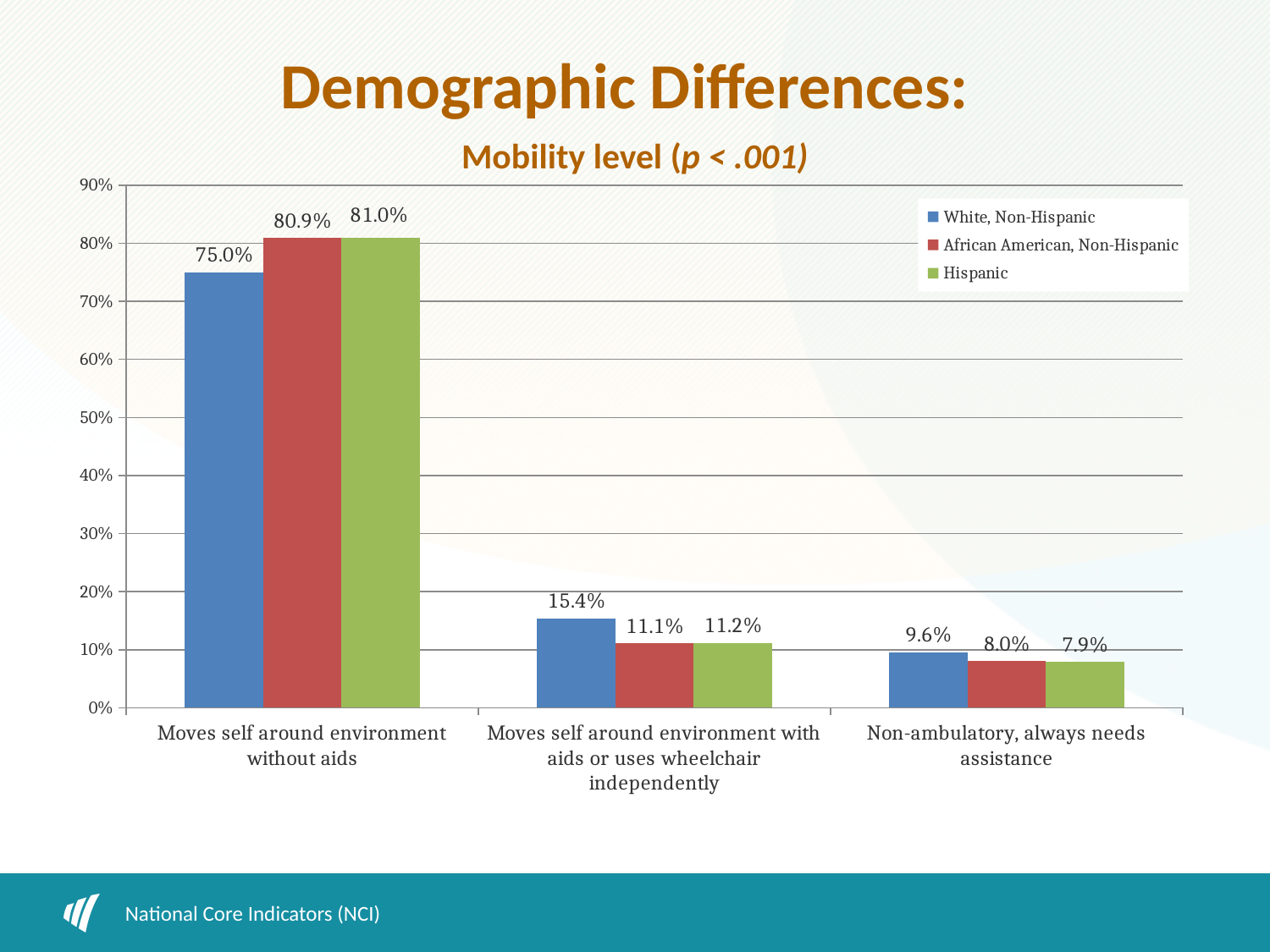

Demographic Differences:
# Mobility level (p < .001)

### Chart

| Category | White, Non-Hispanic | African American, Non-Hispanic | Hispanic |
|---|---|---|---|
| Moves self around environment without aids | 0.7499705014749266 | 0.808928571428575 | 0.8096280087527353 |
| Moves self around environment with aids or uses wheelchair independently | 0.15410029498525074 | 0.11071428571428572 | 0.11159737417943108 |
| Non-ambulatory, always needs assistance | 0.09592920353982307 | 0.08035714285714315 | 0.07877461706783392 |
National Core Indicators (NCI)